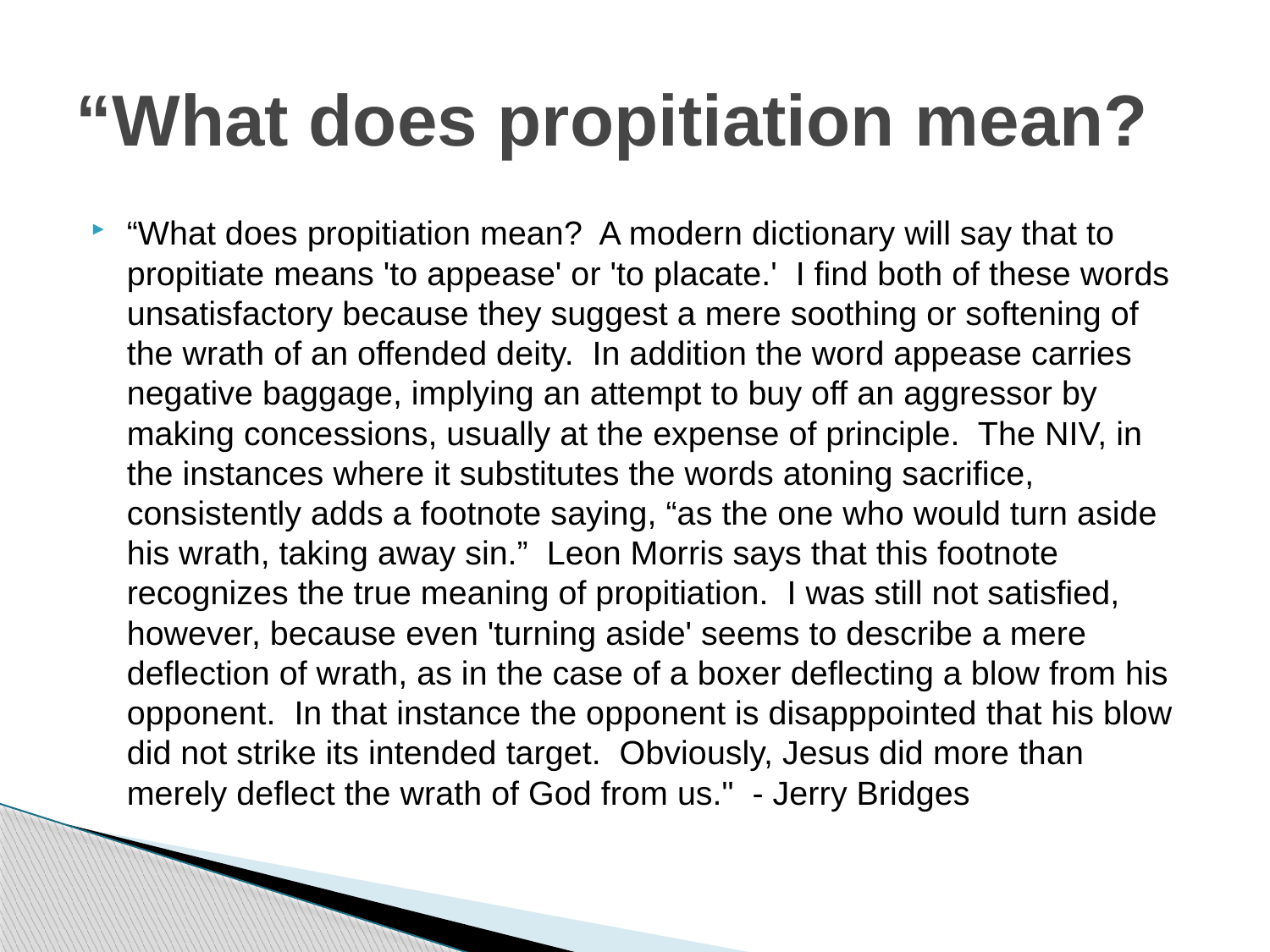

# “What does propitiation mean?
“What does propitiation mean?  A modern dictionary will say that to propitiate means 'to appease' or 'to placate.'  I find both of these words unsatisfactory because they suggest a mere soothing or softening of the wrath of an offended deity.  In addition the word appease carries negative baggage, implying an attempt to buy off an aggressor by making concessions, usually at the expense of principle.  The NIV, in the instances where it substitutes the words atoning sacrifice, consistently adds a footnote saying, “as the one who would turn aside his wrath, taking away sin.”  Leon Morris says that this footnote recognizes the true meaning of propitiation.  I was still not satisfied, however, because even 'turning aside' seems to describe a mere deflection of wrath, as in the case of a boxer deflecting a blow from his opponent.  In that instance the opponent is disapppointed that his blow did not strike its intended target.  Obviously, Jesus did more than merely deflect the wrath of God from us."  - Jerry Bridges